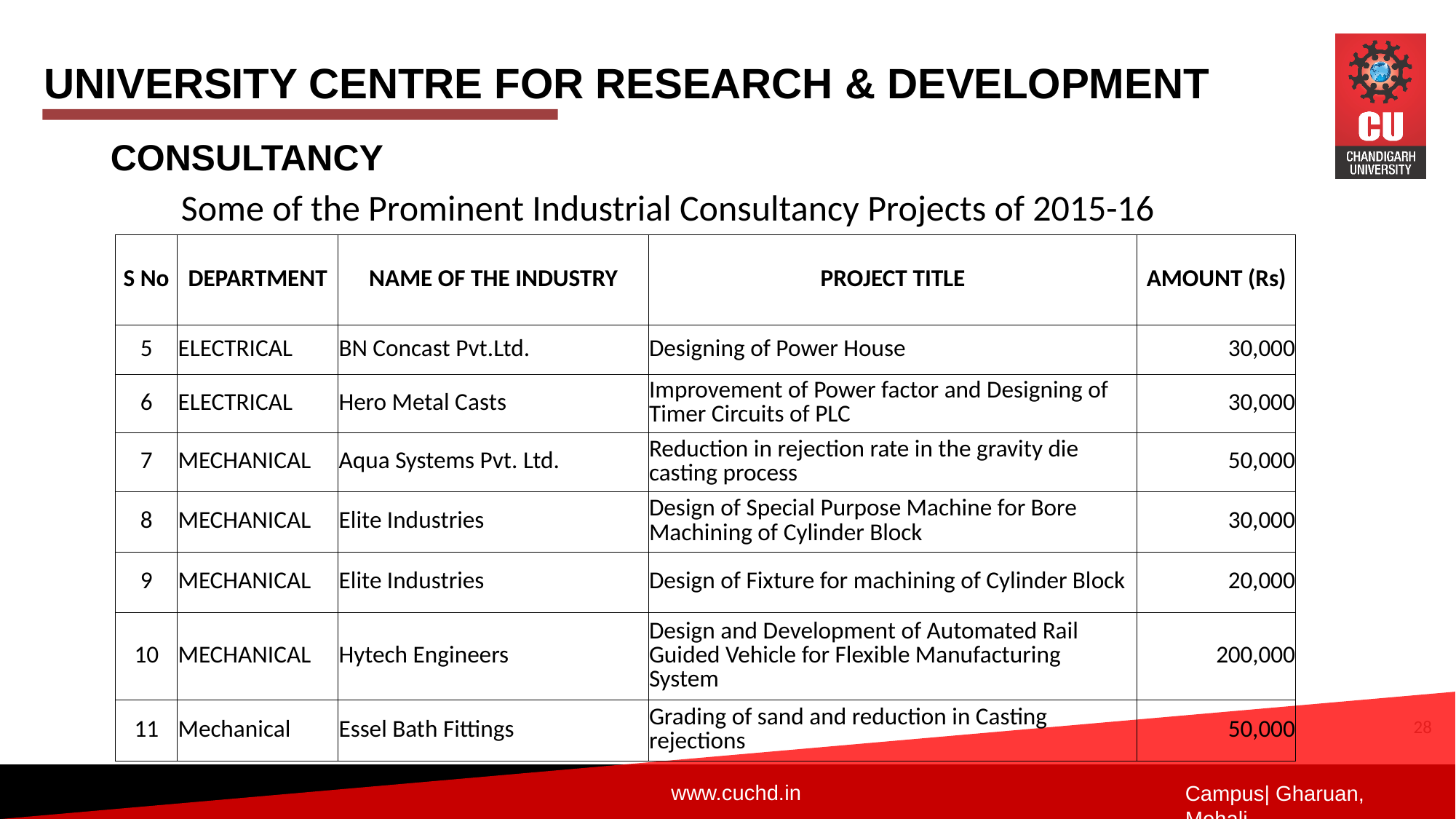

UNIVERSITY CENTRE FOR RESEARCH & DEVELOPMENT

CONSULTANCY
Some of the Prominent Industrial Consultancy Projects of 2015-16

| S No | DEPARTMENT | NAME OF THE INDUSTRY | PROJECT TITLE | AMOUNT (Rs) |
| --- | --- | --- | --- | --- |
| 5 | ELECTRICAL | BN Concast Pvt.Ltd. | Designing of Power House | 30,000 |
| 6 | ELECTRICAL | Hero Metal Casts | Improvement of Power factor and Designing of Timer Circuits of PLC | 30,000 |
| 7 | MECHANICAL | Aqua Systems Pvt. Ltd. | Reduction in rejection rate in the gravity die casting process | 50,000 |
| 8 | MECHANICAL | Elite Industries | Design of Special Purpose Machine for Bore Machining of Cylinder Block | 30,000 |
| 9 | MECHANICAL | Elite Industries | Design of Fixture for machining of Cylinder Block | 20,000 |
| 10 | MECHANICAL | Hytech Engineers | Design and Development of Automated Rail Guided Vehicle for Flexible Manufacturing System | 200,000 |
| 11 | Mechanical | Essel Bath Fittings | Grading of sand and reduction in Casting rejections | 50,000 |
28